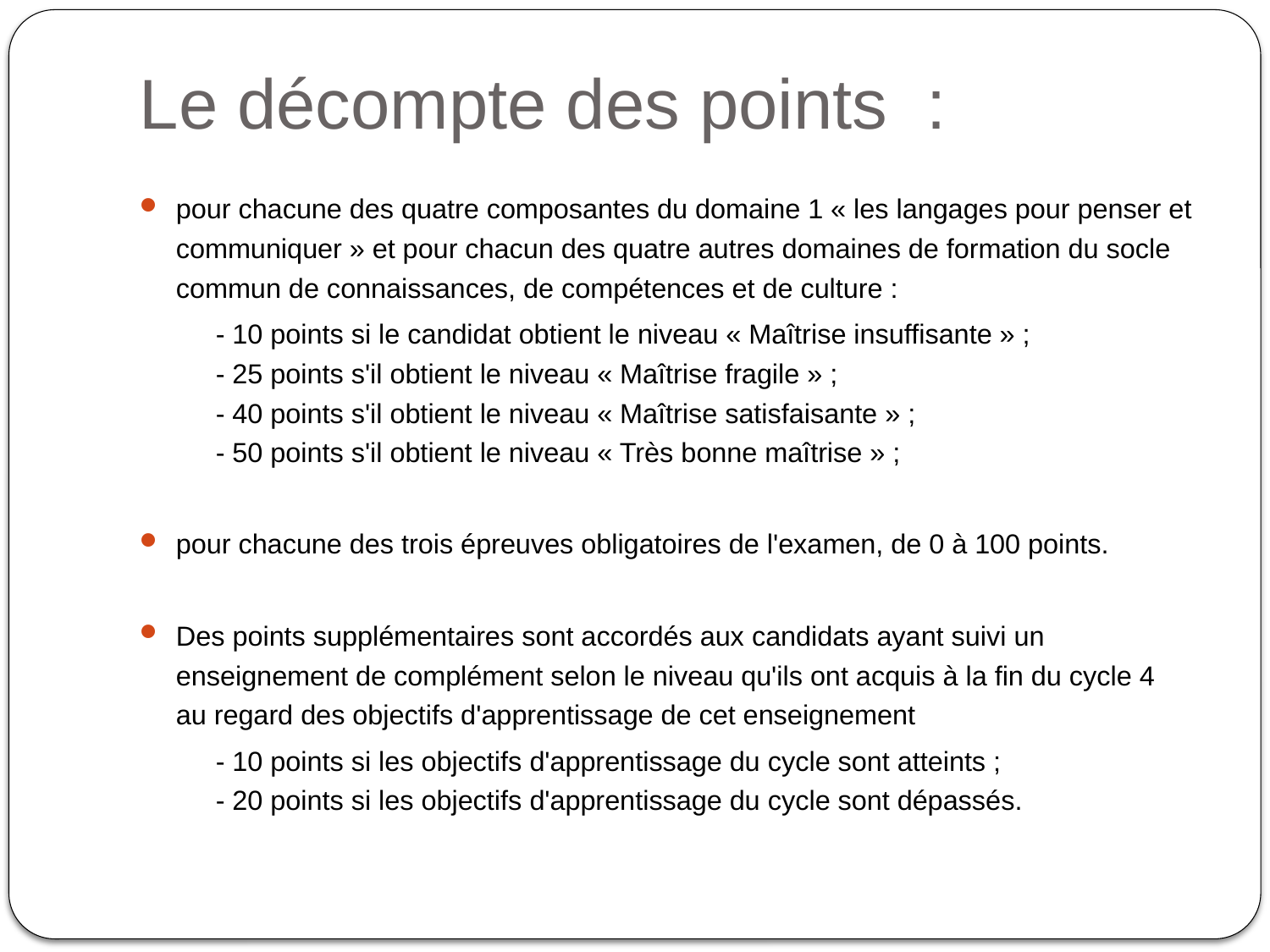

# Le décompte des points  :
pour chacune des quatre composantes du domaine 1 « les langages pour penser et communiquer » et pour chacun des quatre autres domaines de formation du socle commun de connaissances, de compétences et de culture :
	- 10 points si le candidat obtient le niveau « Maîtrise insuffisante » ;
	- 25 points s'il obtient le niveau « Maîtrise fragile » ;
	- 40 points s'il obtient le niveau « Maîtrise satisfaisante » ;
	- 50 points s'il obtient le niveau « Très bonne maîtrise » ;

pour chacune des trois épreuves obligatoires de l'examen, de 0 à 100 points.

Des points supplémentaires sont accordés aux candidats ayant suivi un enseignement de complément selon le niveau qu'ils ont acquis à la fin du cycle 4 au regard des objectifs d'apprentissage de cet enseignement
	- 10 points si les objectifs d'apprentissage du cycle sont atteints ;
	- 20 points si les objectifs d'apprentissage du cycle sont dépassés.